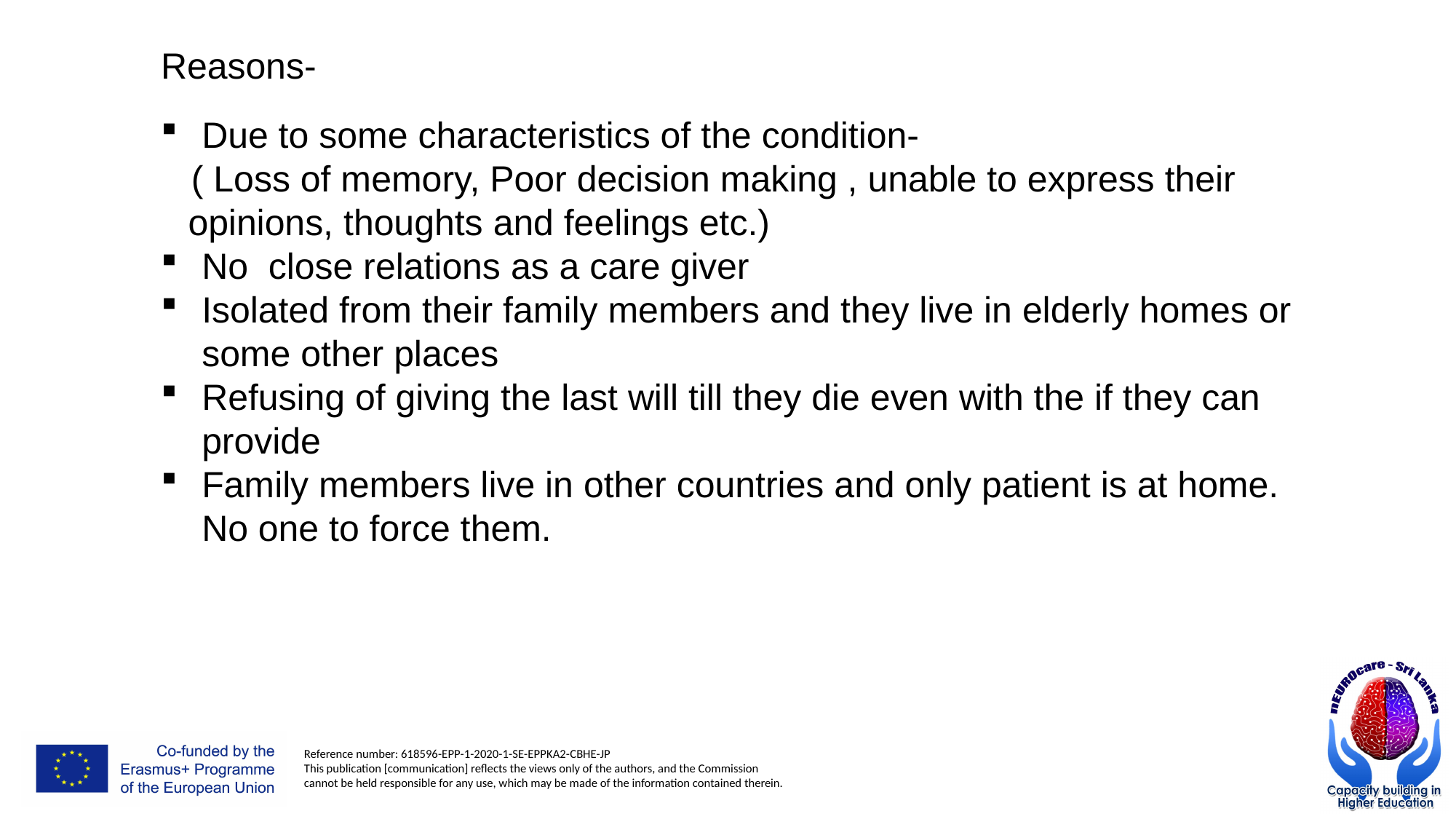

Reasons-

Due to some characteristics of the condition-
   ( Loss of memory, Poor decision making , unable to express their opinions, thoughts and feelings etc.)
No  close relations as a care giver
Isolated from their family members and they live in elderly homes or some other places
Refusing of giving the last will till they die even with the if they can provide
Family members live in other countries and only patient is at home. No one to force them.